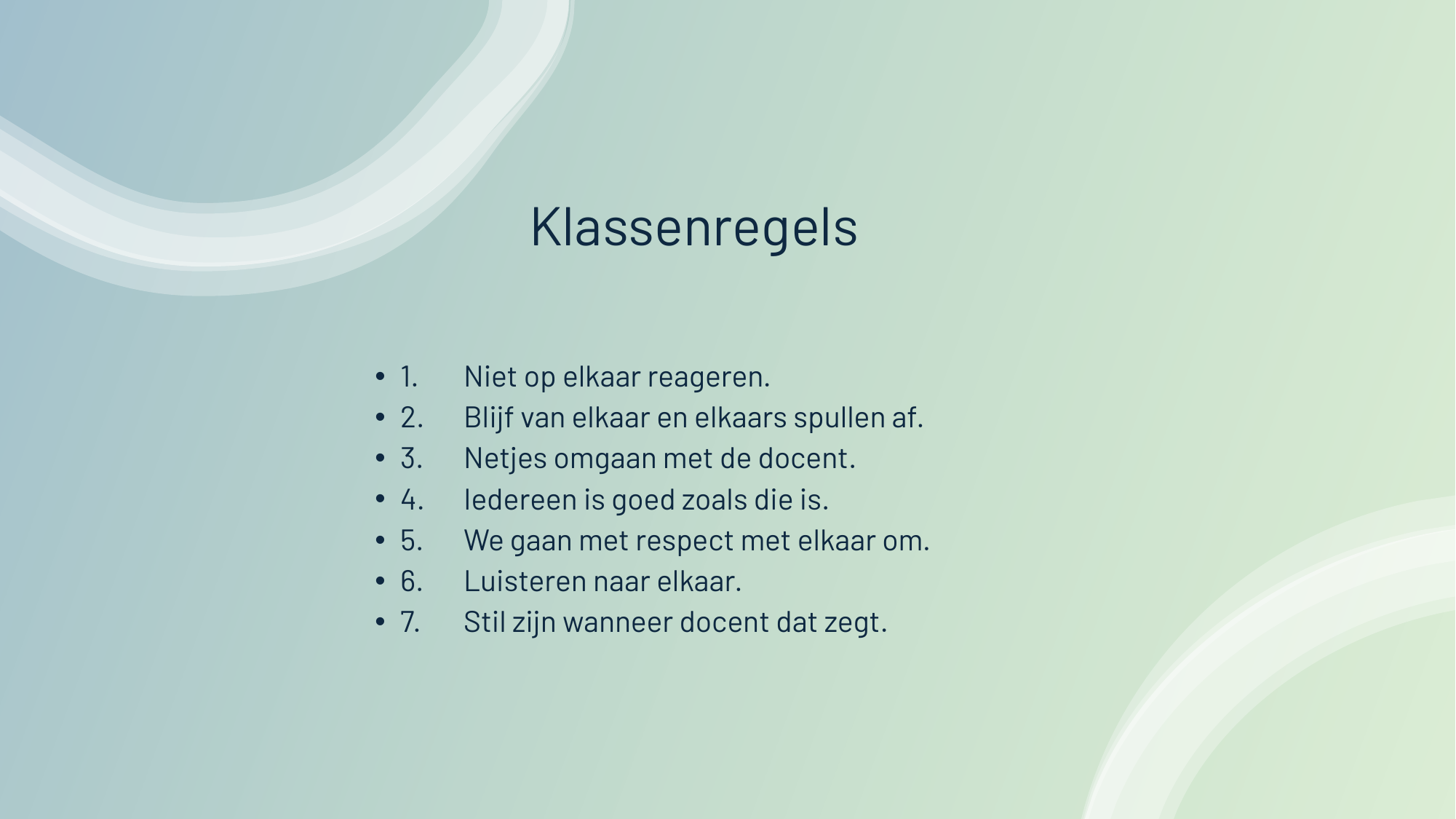

# Klassenregels
1.	Niet op elkaar reageren.
2.	Blijf van elkaar en elkaars spullen af.
3.	Netjes omgaan met de docent.
4.	Iedereen is goed zoals die is.
5.	We gaan met respect met elkaar om.
6.	Luisteren naar elkaar.
7.	Stil zijn wanneer docent dat zegt.